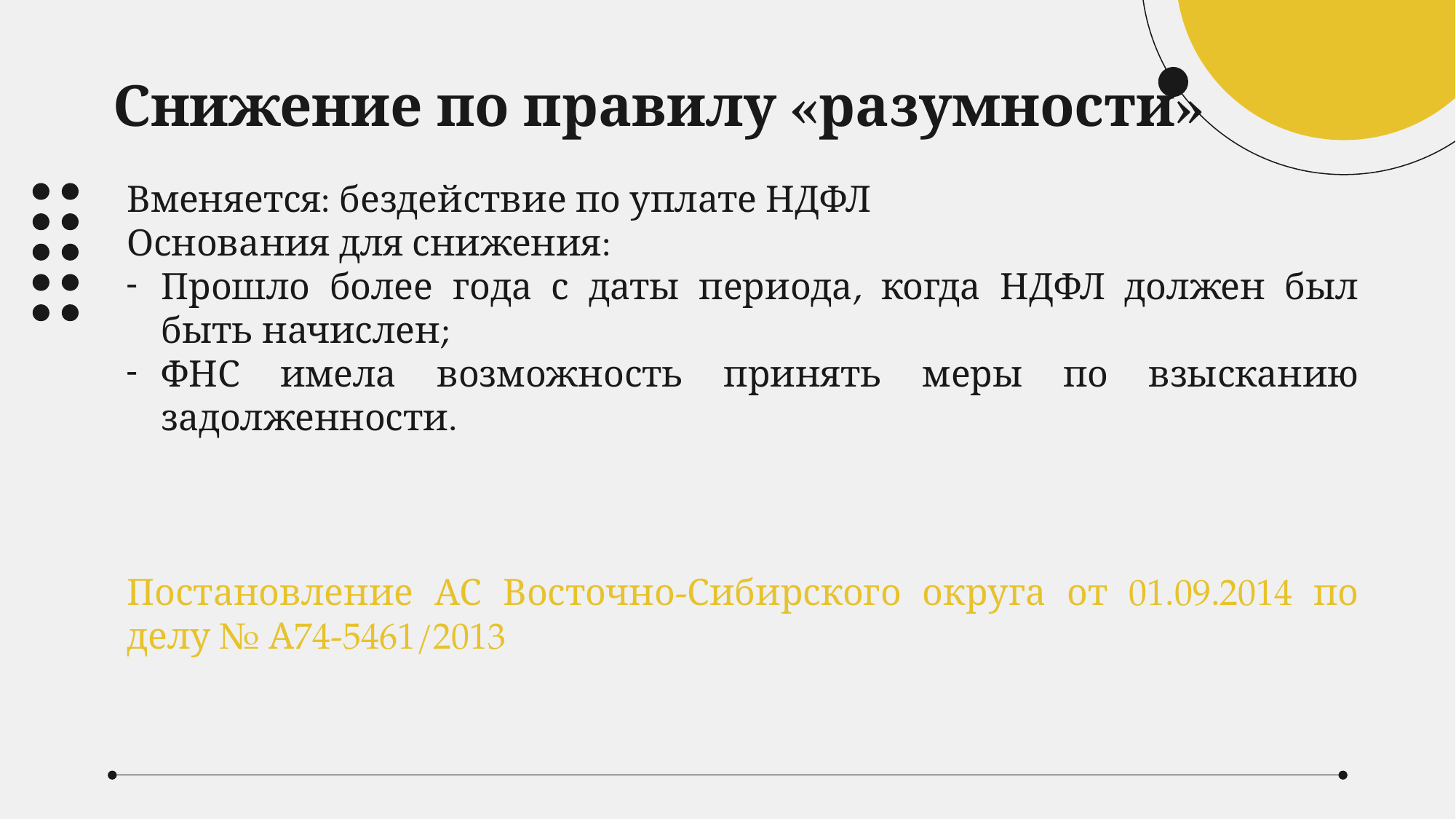

# Снижение по правилу «разумности»
Вменяется: бездействие по уплате НДФЛ
Основания для снижения:
Прошло более года с даты периода, когда НДФЛ должен был быть начислен;
ФНС имела возможность принять меры по взысканию задолженности.

Постановление АС Восточно-Сибирского округа от 01.09.2014 по делу № ­А74-5461/2013